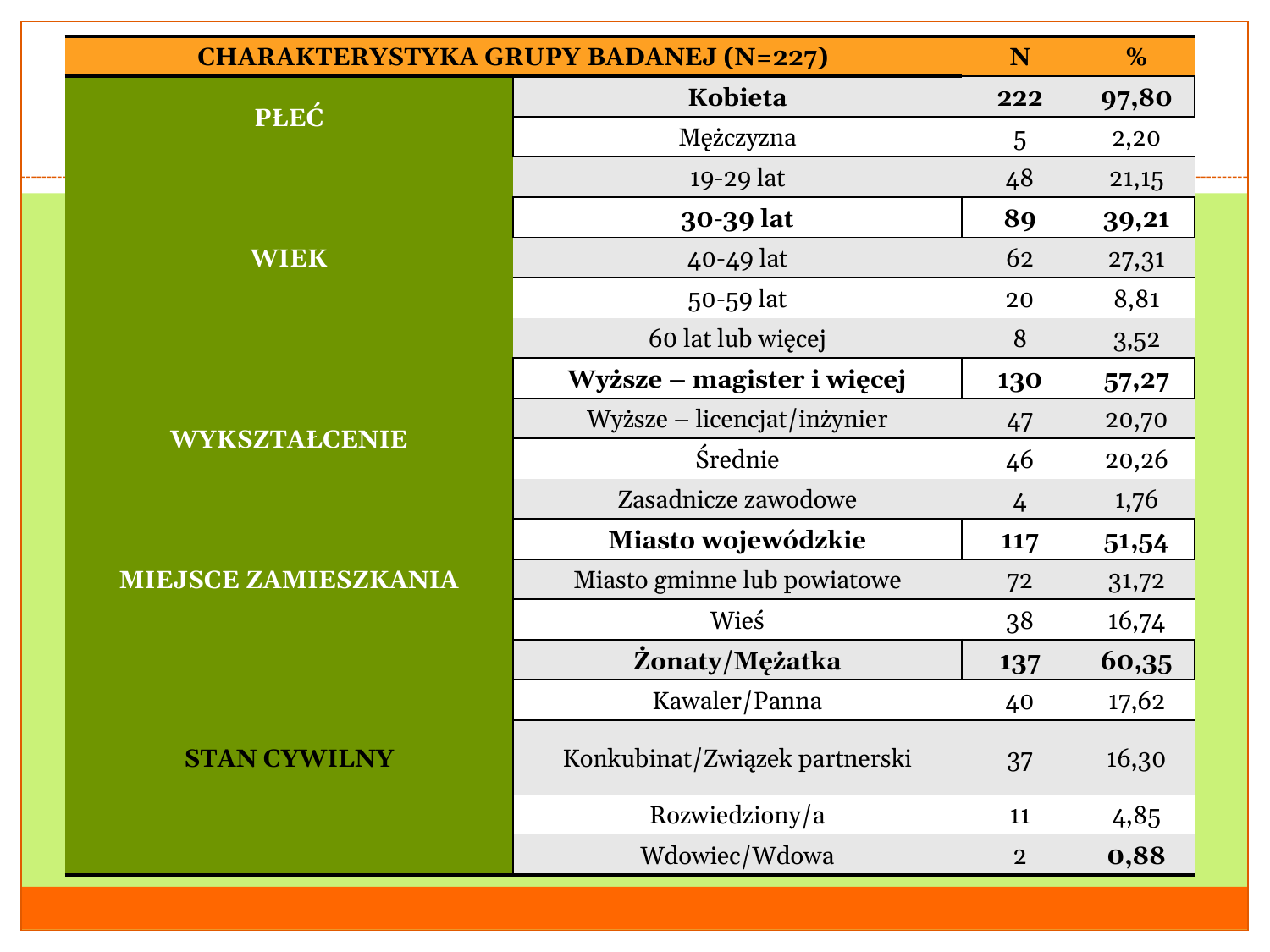

#
| Charakterystyka grupy badanej (N=227) |  | N | % |
| --- | --- | --- | --- |
| Płeć | Kobieta | 222 | 97,80 |
|  | Mężczyzna | 5 | 2,20 |
| Wiek | 19-29 lat | 48 | 21,15 |
|  | 30-39 lat | 89 | 39,21 |
|  | 40-49 lat | 62 | 27,31 |
|  | 50-59 lat | 20 | 8,81 |
|  | 60 lat lub więcej | 8 | 3,52 |
| Wykształcenie | Wyższe – magister i więcej | 130 | 57,27 |
|  | Wyższe – licencjat/inżynier | 47 | 20,70 |
|  | Średnie | 46 | 20,26 |
|  | Zasadnicze zawodowe | 4 | 1,76 |
| Miejsce zamieszkania | Miasto wojewódzkie | 117 | 51,54 |
|  | Miasto gminne lub powiatowe | 72 | 31,72 |
|  | Wieś | 38 | 16,74 |
| Stan cywilny | Żonaty/Mężatka | 137 | 60,35 |
|  | Kawaler/Panna | 40 | 17,62 |
|  | Konkubinat/Związek partnerski | 37 | 16,30 |
|  | Rozwiedziony/a | 11 | 4,85 |
|  | Wdowiec/Wdowa | 2 | 0,88 |